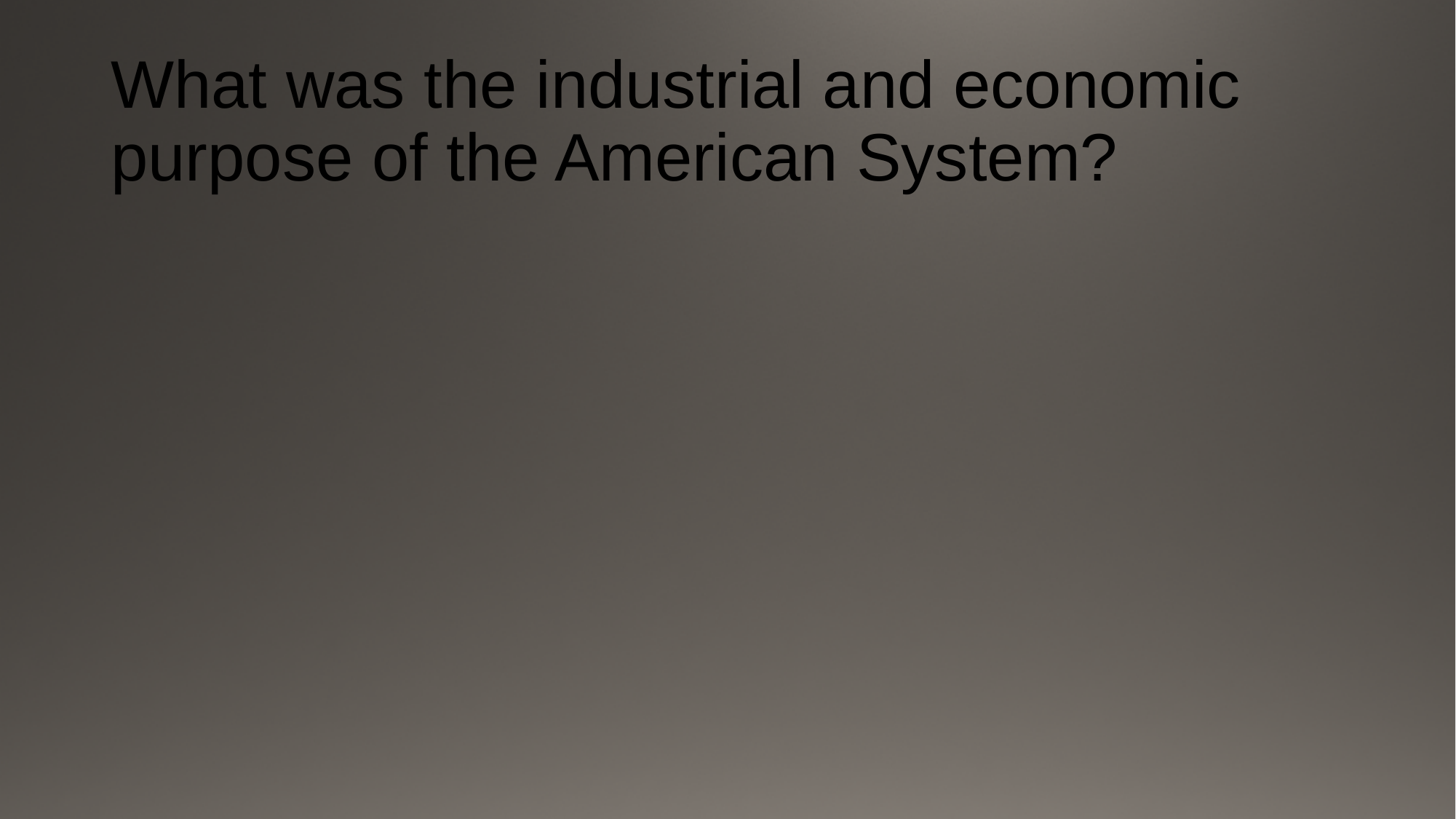

# What was the industrial and economic purpose of the American System?